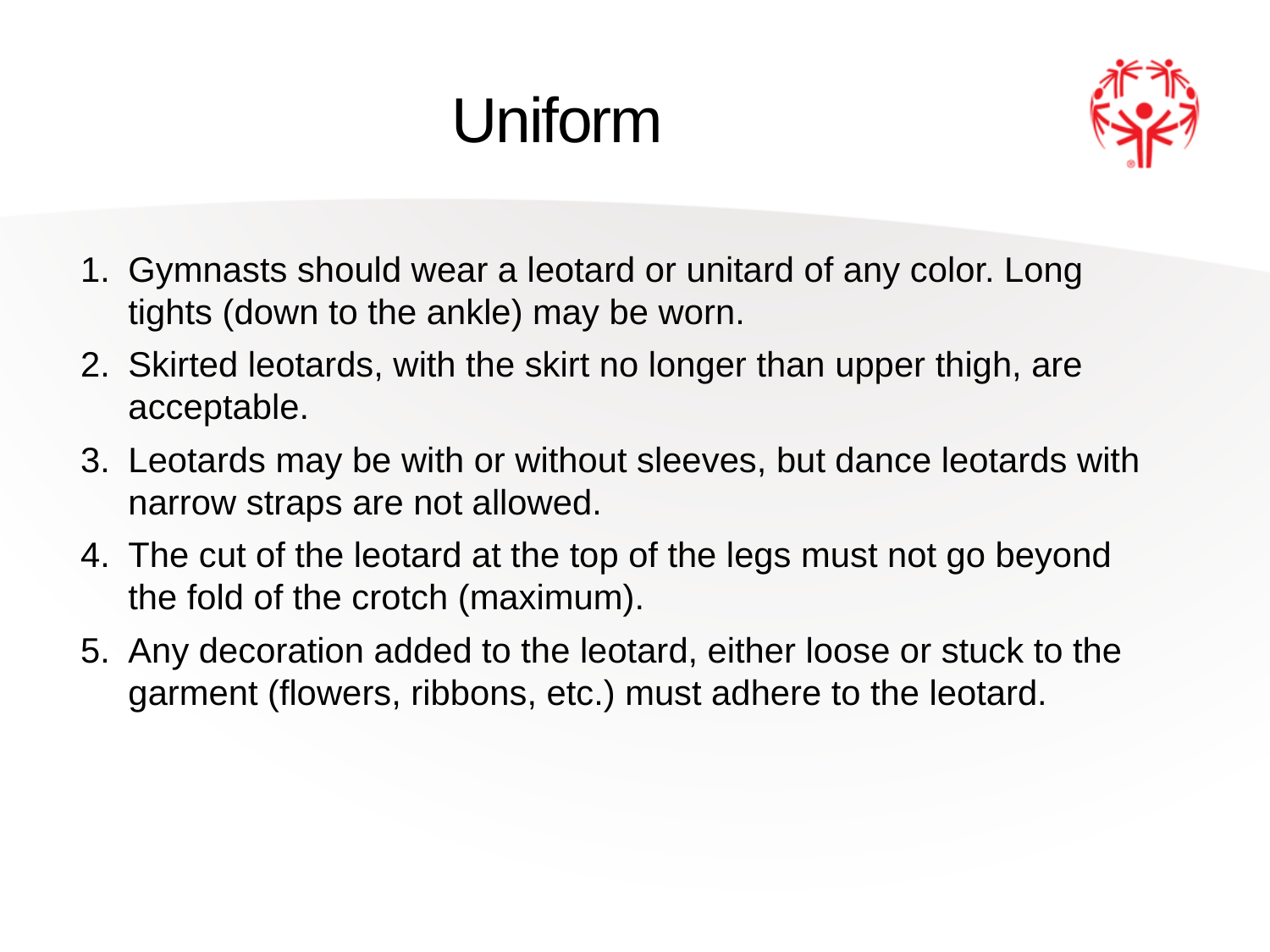

# Uniform
Gymnasts should wear a leotard or unitard of any color. Long tights (down to the ankle) may be worn.
Skirted leotards, with the skirt no longer than upper thigh, are acceptable.
Leotards may be with or without sleeves, but dance leotards with narrow straps are not allowed.
The cut of the leotard at the top of the legs must not go beyond the fold of the crotch (maximum).
Any decoration added to the leotard, either loose or stuck to the garment (flowers, ribbons, etc.) must adhere to the leotard.